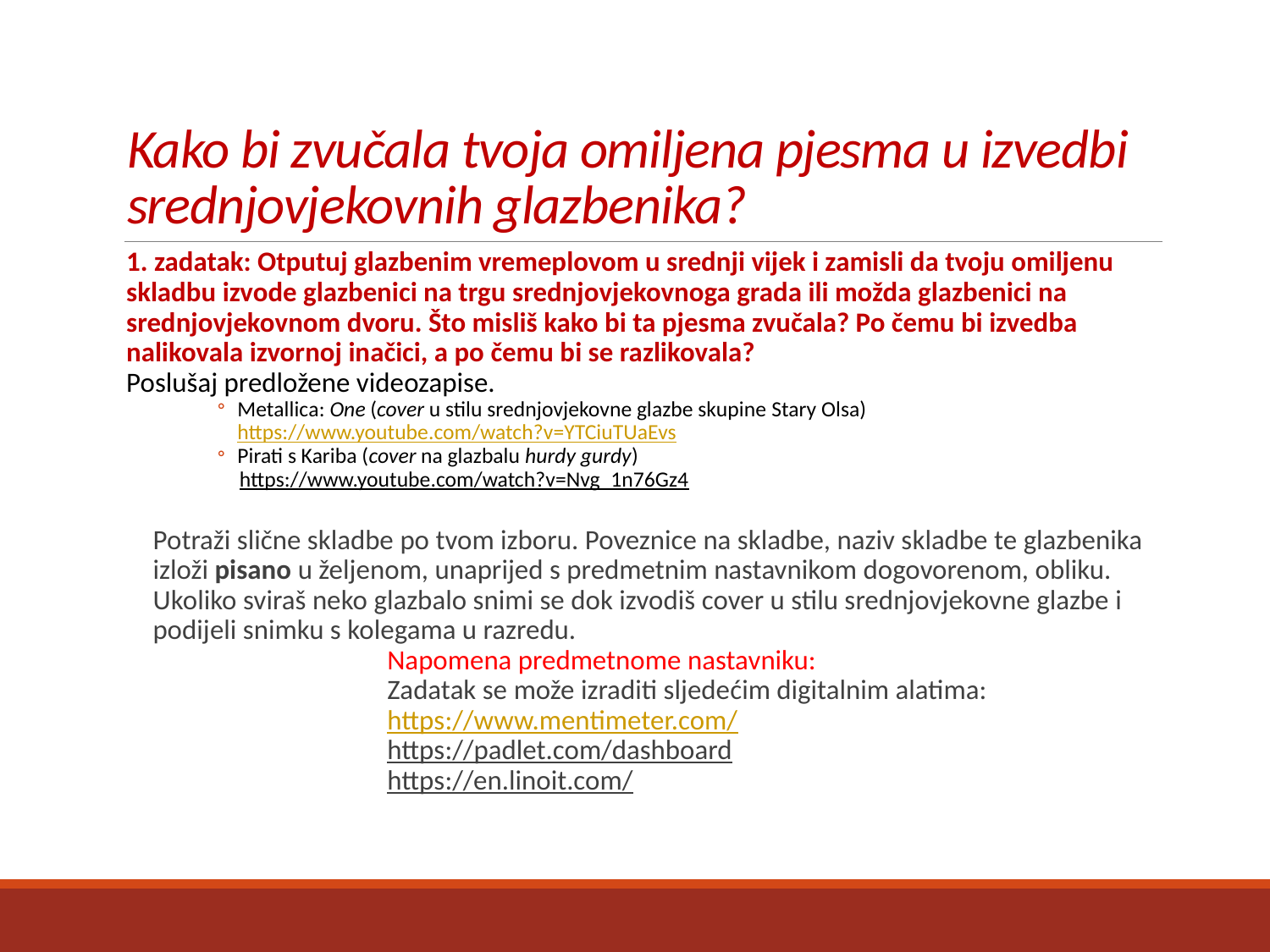

# Kako bi zvučala tvoja omiljena pjesma u izvedbi srednjovjekovnih glazbenika?
1. zadatak: Otputuj glazbenim vremeplovom u srednji vijek i zamisli da tvoju omiljenu skladbu izvode glazbenici na trgu srednjovjekovnoga grada ili možda glazbenici na srednjovjekovnom dvoru. Što misliš kako bi ta pjesma zvučala? Po čemu bi izvedba nalikovala izvornoj inačici, a po čemu bi se razlikovala?
Poslušaj predložene videozapise.
Metallica: One (cover u stilu srednjovjekovne glazbe skupine Stary Olsa)  https://www.youtube.com/watch?v=YTCiuTUaEvs
Pirati s Kariba (cover na glazbalu hurdy gurdy)
https://www.youtube.com/watch?v=Nvg_1n76Gz4

Potraži slične skladbe po tvom izboru. Poveznice na skladbe, naziv skladbe te glazbenika izloži pisano u željenom, unaprijed s predmetnim nastavnikom dogovorenom, obliku.
Ukoliko sviraš neko glazbalo snimi se dok izvodiš cover u stilu srednjovjekovne glazbe i podijeli snimku s kolegama u razredu.
Napomena predmetnome nastavniku:
Zadatak se može izraditi sljedećim digitalnim alatima:
https://www.mentimeter.com/
https://padlet.com/dashboard
https://en.linoit.com/